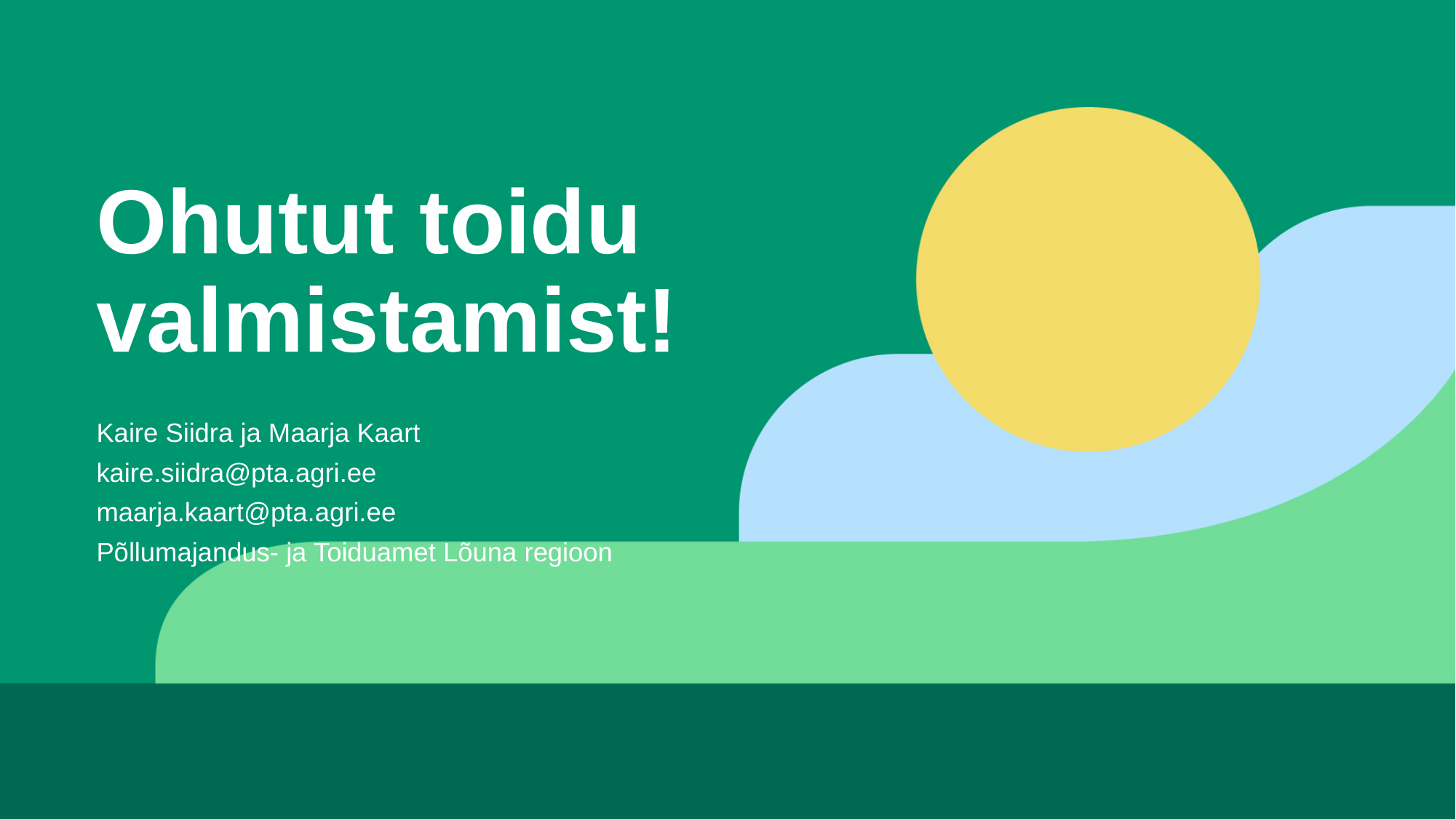

# Ohutut toidu valmistamist!
Kaire Siidra ja Maarja Kaart
kaire.siidra@pta.agri.ee
maarja.kaart@pta.agri.ee
Põllumajandus- ja Toiduamet Lõuna regioon